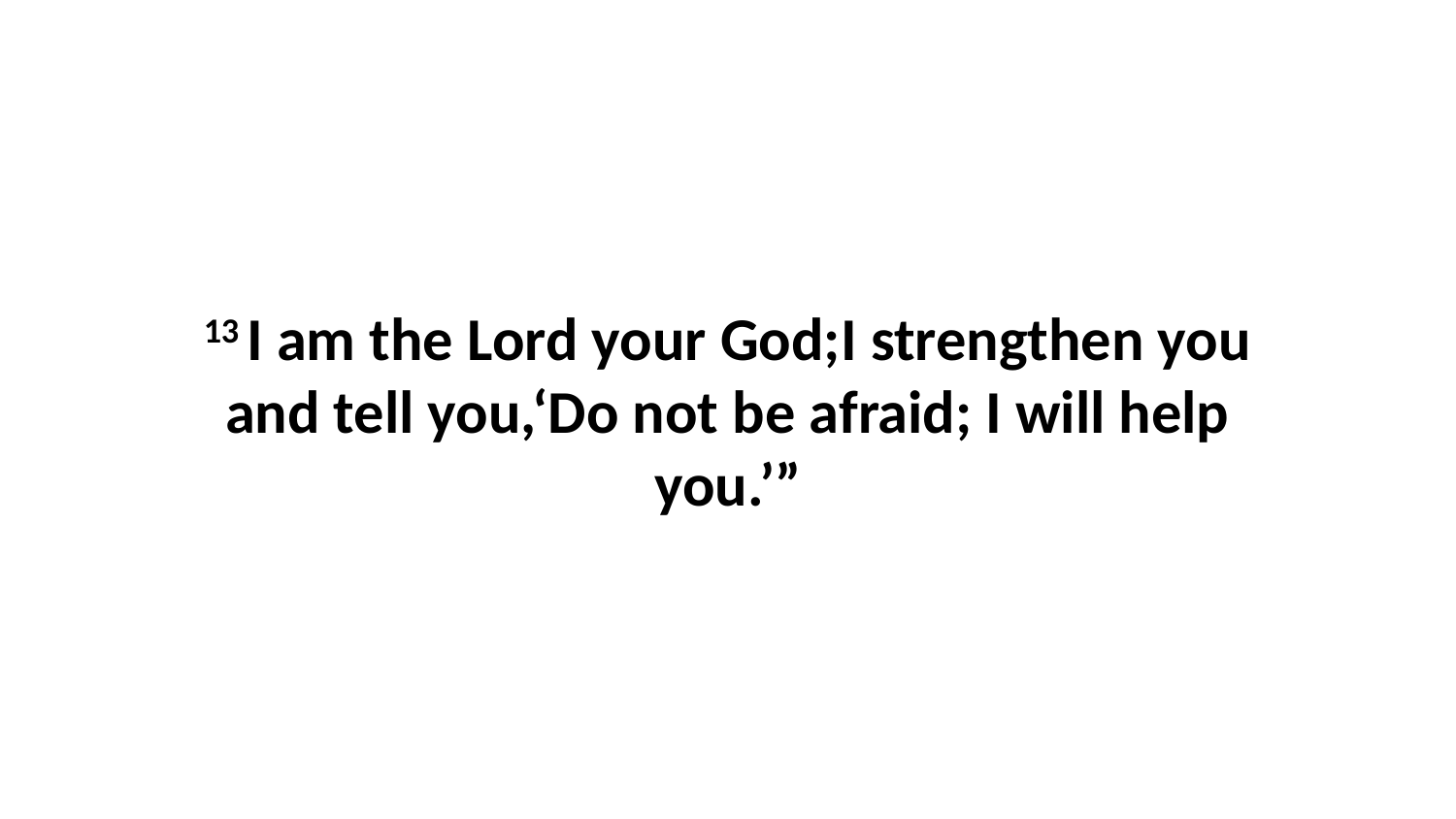

13 I am the Lord your God;I strengthen you and tell you,‘Do not be afraid; I will help you.’”